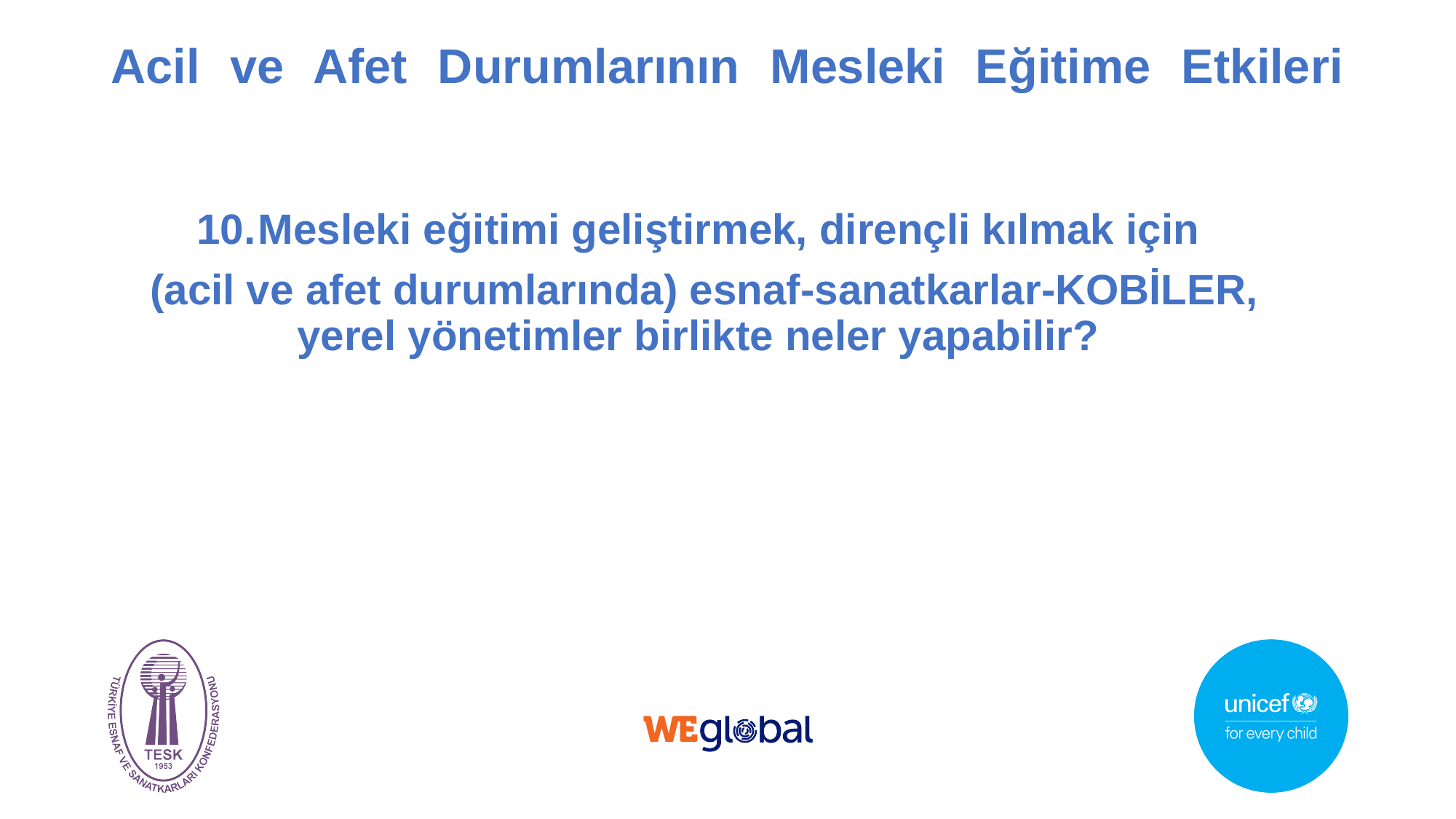

# Acil ve Afet Durumlarının Mesleki Eğitime Etkileri
Mesleki eğitimi geliştirmek, dirençli kılmak için
 (acil ve afet durumlarında) esnaf-sanatkarlar-KOBİLER, yerel yönetimler birlikte neler yapabilir?